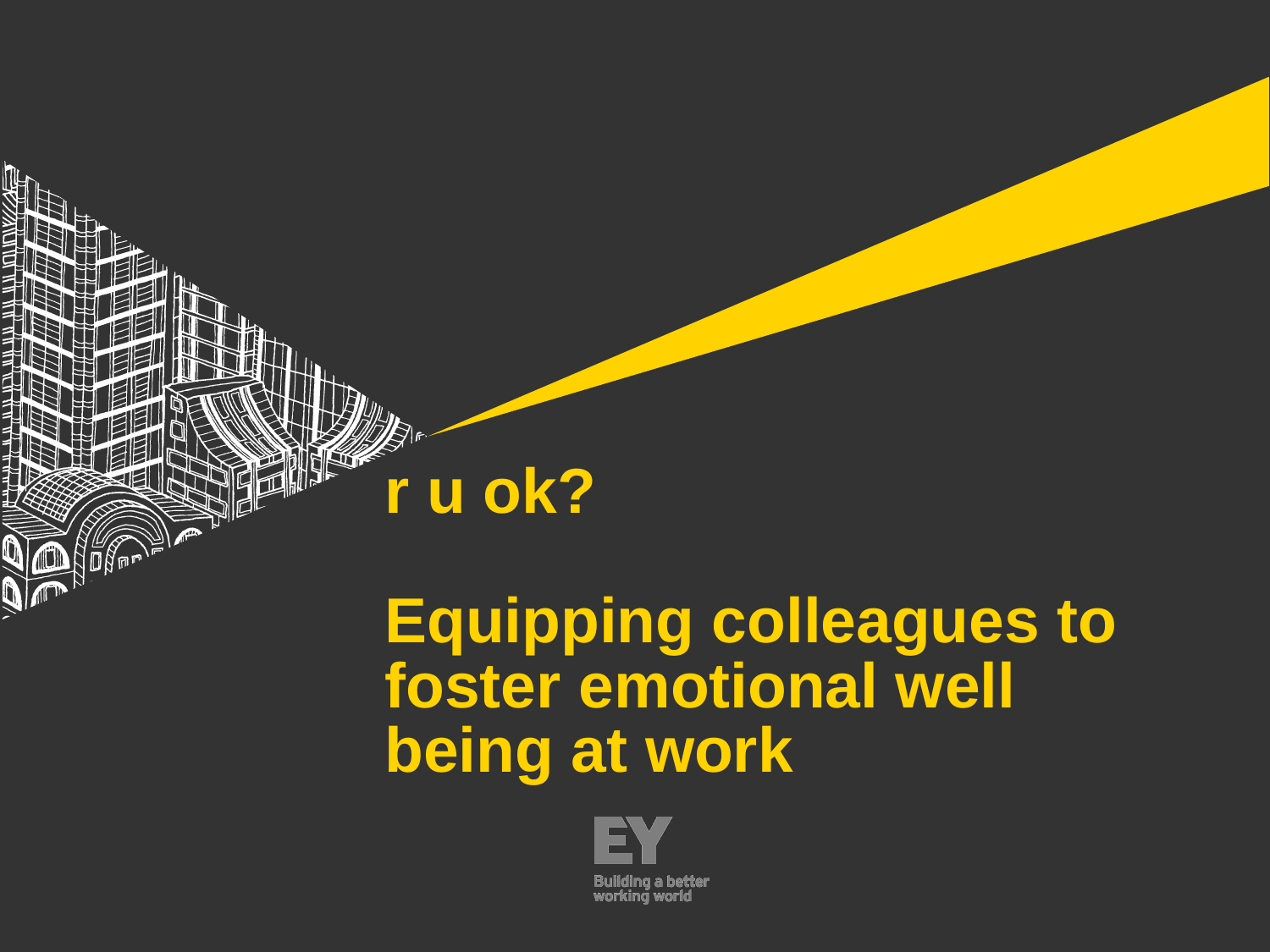

# r u ok? Equipping colleagues to foster emotional well being at work